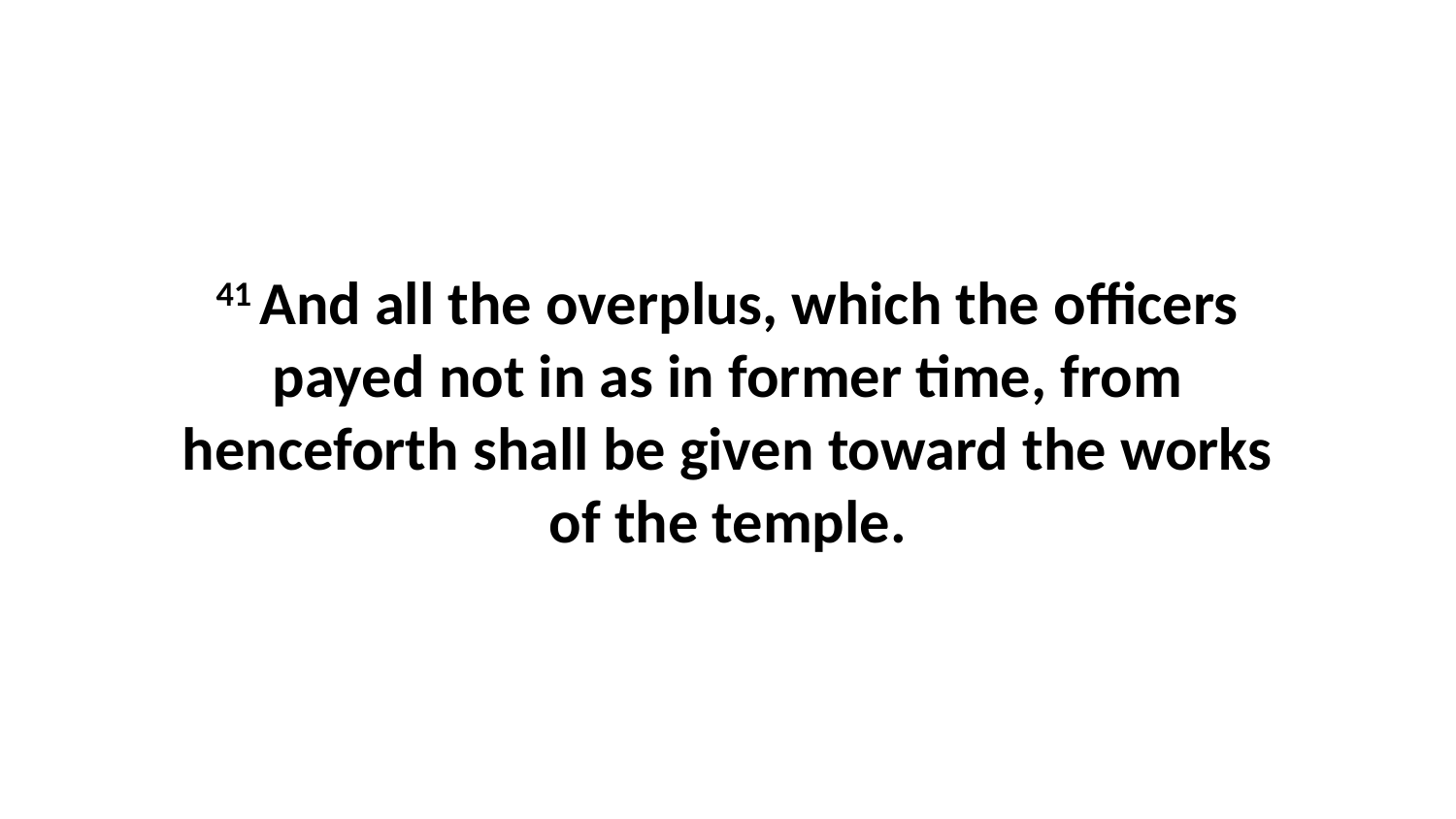

41 And all the overplus, which the officers payed not in as in former time, from henceforth shall be given toward the works of the temple.